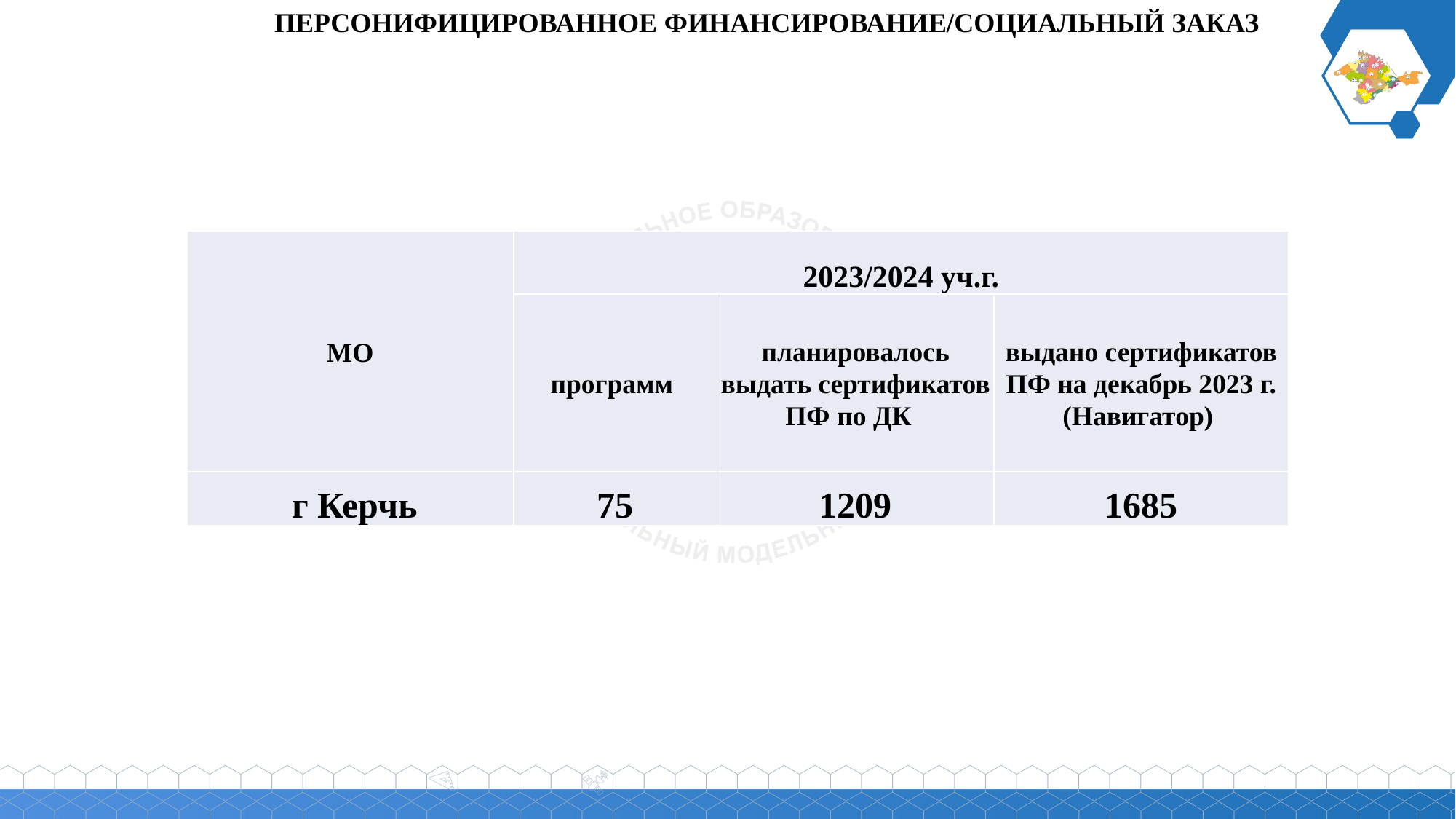

ПЕРСОНИФИЦИРОВАННОЕ ФИНАНСИРОВАНИЕ/СОЦИАЛЬНЫЙ ЗАКАЗ

| МО | 2023/2024 уч.г. |  |  |
| --- | --- | --- | --- |
|  | программ | планировалось выдать сертификатов ПФ по ДК | выдано сертификатов ПФ на декабрь 2023 г. (Навигатор) |
| г Керчь | 75 | 1209 | 1685 |